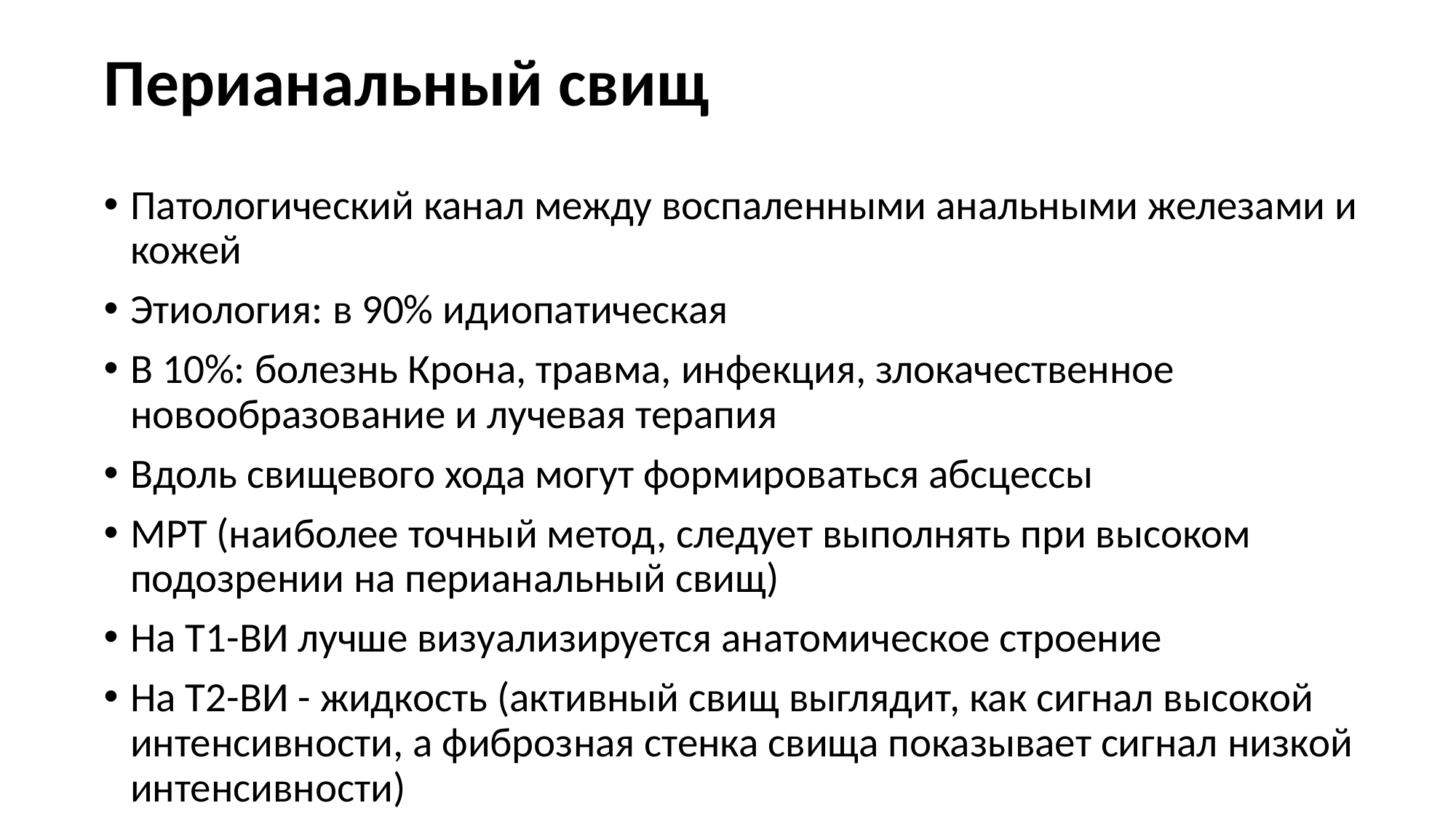

# Перианальный свищ
Патологический канал между воспаленными анальными железами и кожей
Этиология: в 90% идиопатическая
В 10%: болезнь Крона, травма, инфекция, злокачественное новообразование и лучевая терапия
Вдоль свищевого хода могут формироваться абсцессы
МРТ (наиболее точный метод, следует выполнять при высоком подозрении на перианальный свищ)
На Т1-ВИ лучше визуализируется анатомическое строение
На Т2-ВИ - жидкость (активный свищ выглядит, как сигнал высокой интенсивности, а фиброзная стенка свища показывает сигнал низкой интенсивности)